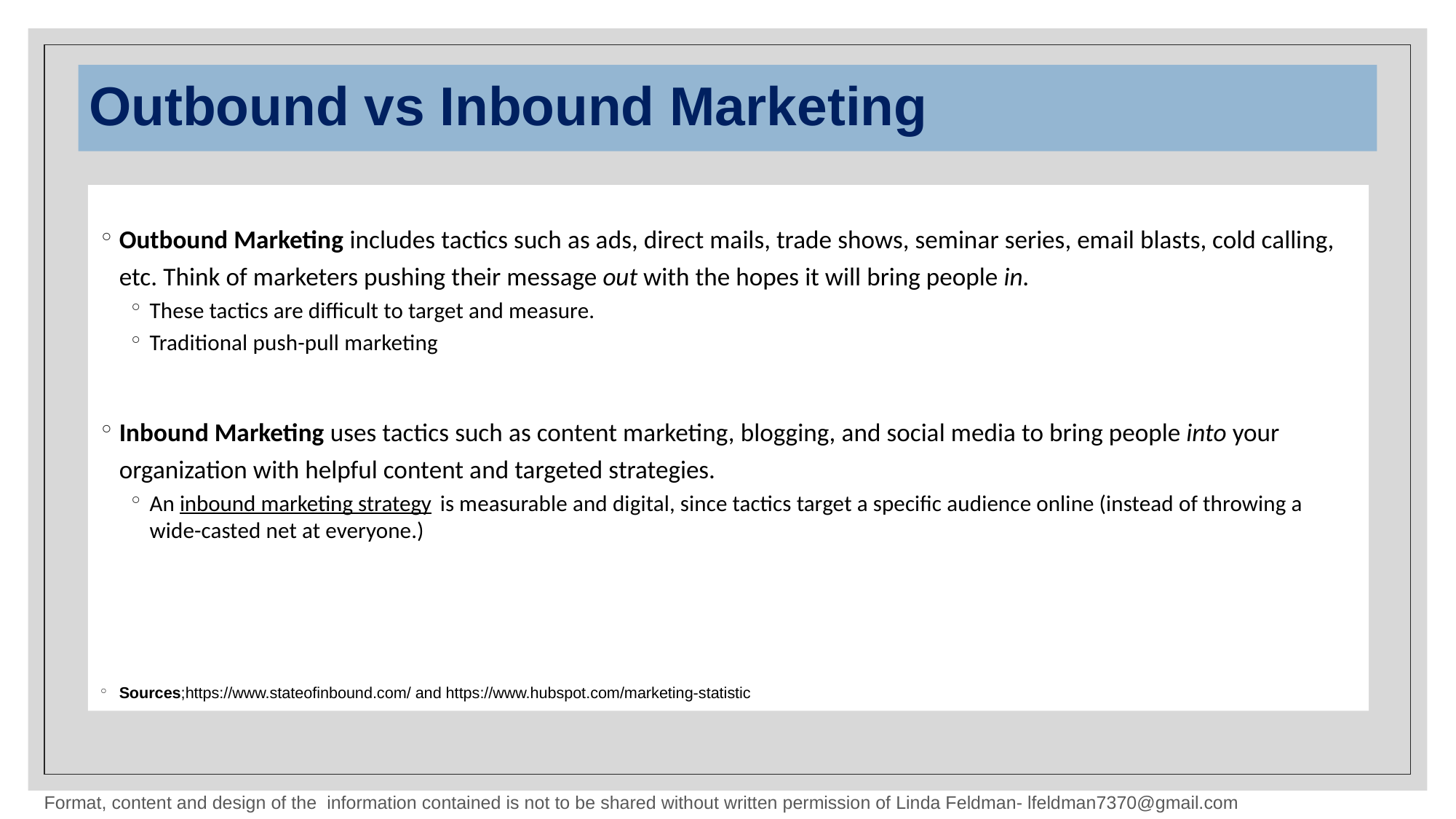

# Outbound vs Inbound Marketing

Outbound Marketing includes tactics such as ads, direct mails, trade shows, seminar series, email blasts, cold calling, etc. Think of marketers pushing their message out with the hopes it will bring people in.
These tactics are difficult to target and measure.
Traditional push-pull marketing

Inbound Marketing uses tactics such as content marketing, blogging, and social media to bring people into your organization with helpful content and targeted strategies.
An inbound marketing strategy is measurable and digital, since tactics target a specific audience online (instead of throwing a wide-casted net at everyone.)

Sources;https://www.stateofinbound.com/ and https://www.hubspot.com/marketing-statistic

Format, content and design of the  information contained is not to be shared without written permission of Linda Feldman- lfeldman7370@gmail.com